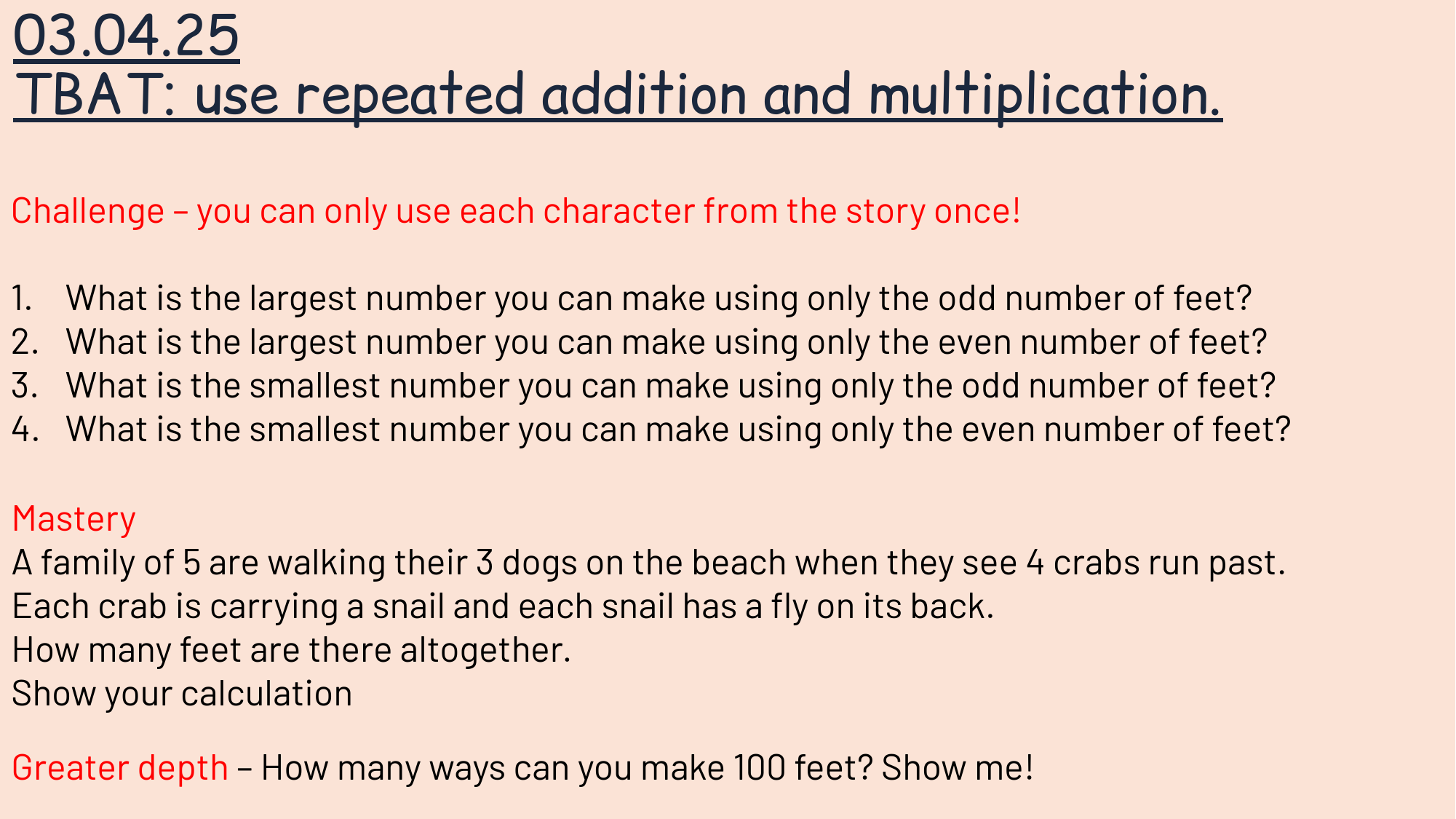

# 03.04.25 TBAT: use repeated addition and multiplication.
Challenge – you can only use each character from the story once!

What is the largest number you can make using only the odd number of feet?
What is the largest number you can make using only the even number of feet?
What is the smallest number you can make using only the odd number of feet?
What is the smallest number you can make using only the even number of feet?

Mastery
A family of 5 are walking their 3 dogs on the beach when they see 4 crabs run past. Each crab is carrying a snail and each snail has a fly on its back.
How many feet are there altogether.
Show your calculation
Greater depth – How many ways can you make 100 feet? Show me!